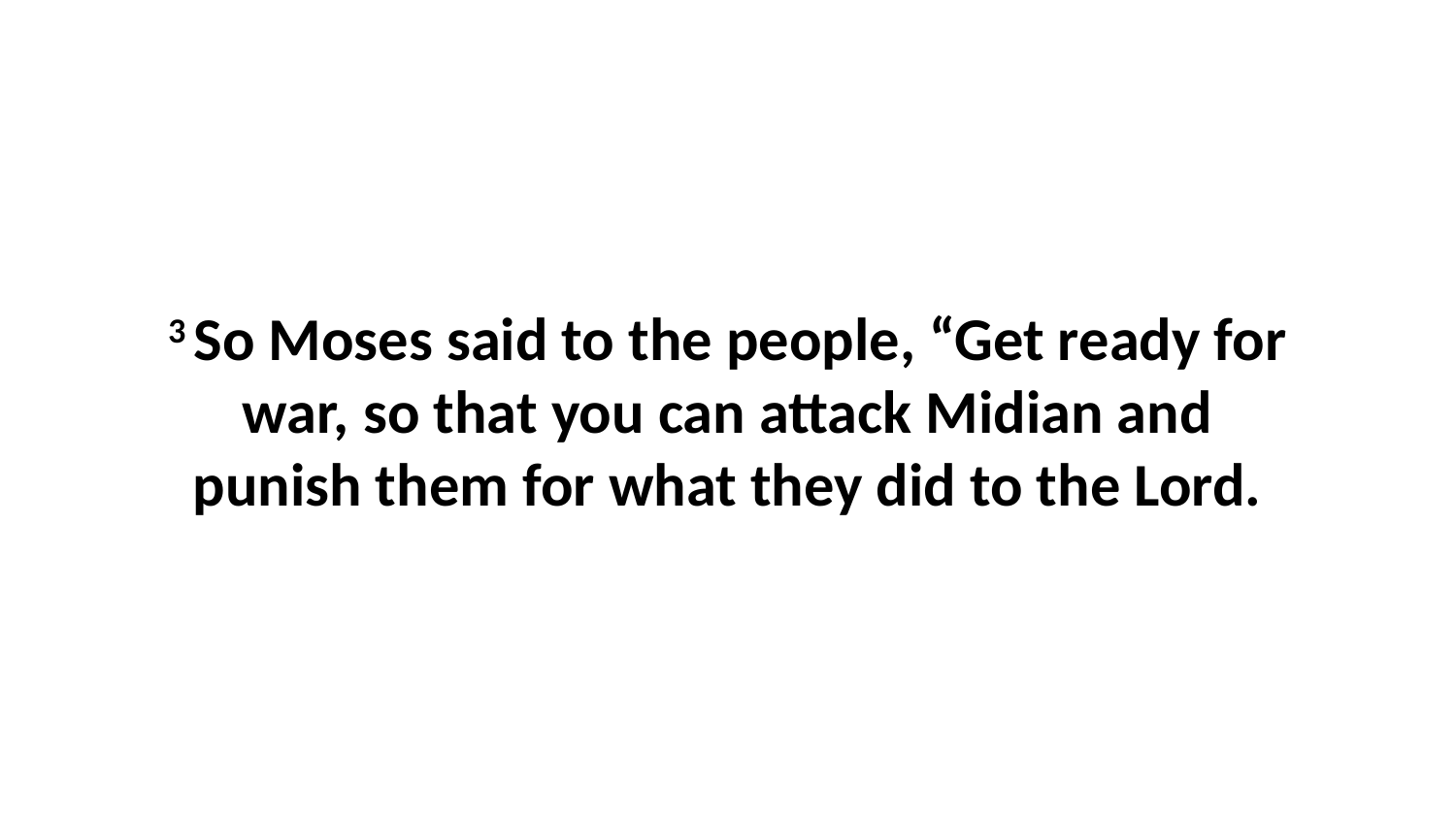

3 So Moses said to the people, “Get ready for war, so that you can attack Midian and punish them for what they did to the Lord.